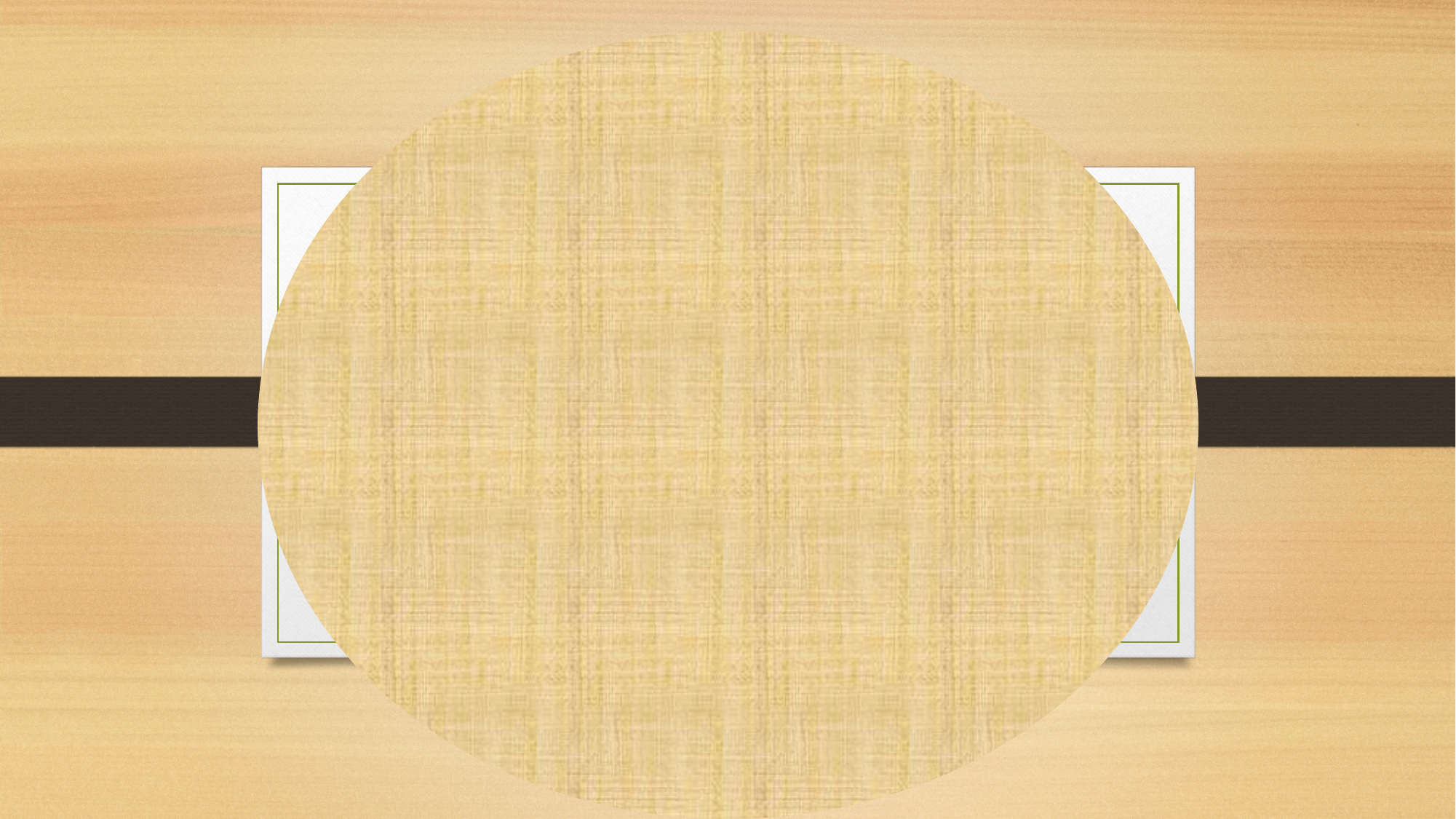

# The risen Jesus 5
John 21:1-14
The miracle within